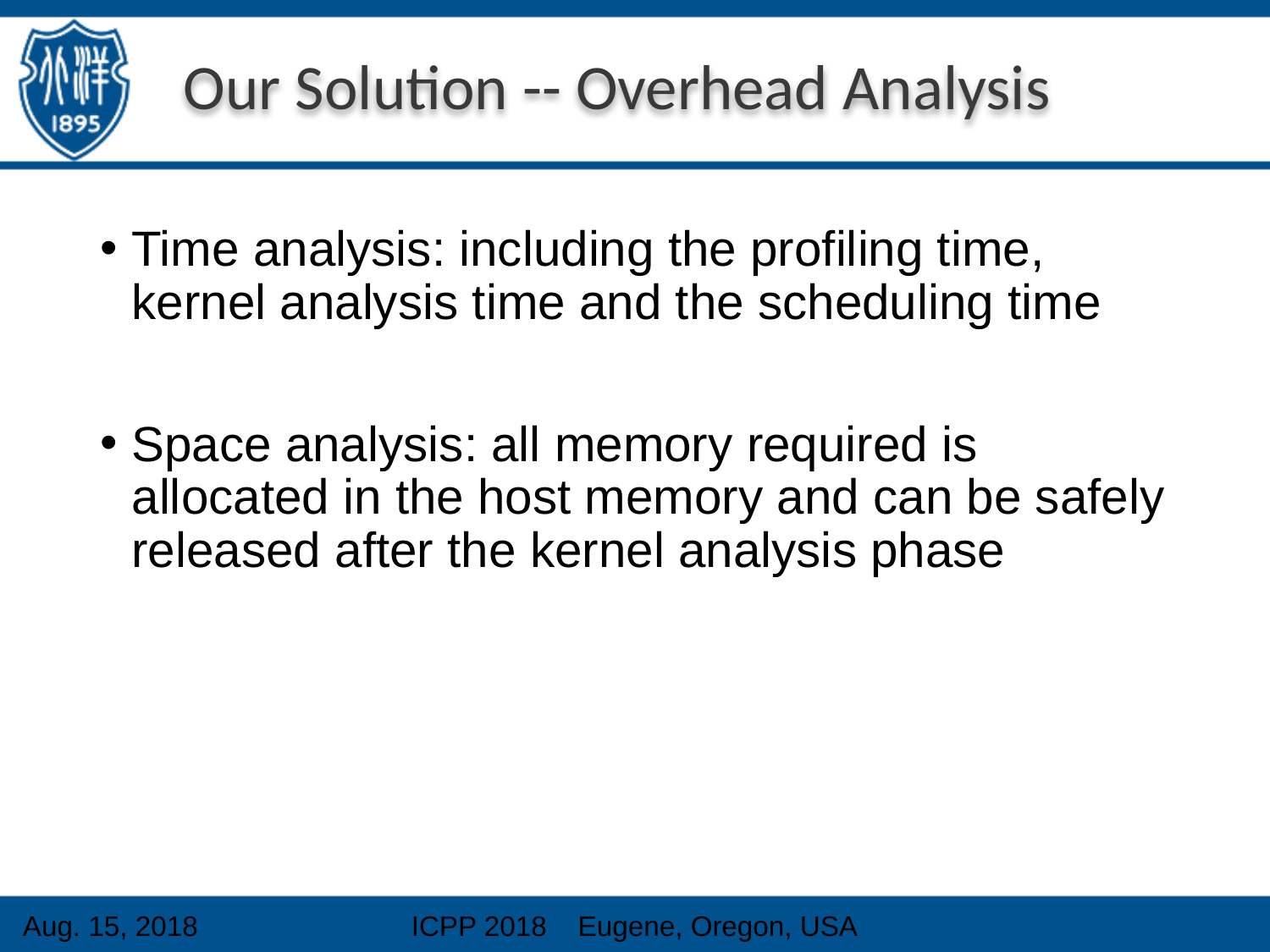

# Our Solution -- Overhead Analysis
Time analysis: including the profiling time, kernel analysis time and the scheduling time

Space analysis: all memory required is allocated in the host memory and can be safely released after the kernel analysis phase

ICPP 2018    Eugene, Oregon, USA
13
Aug. 15, 2018